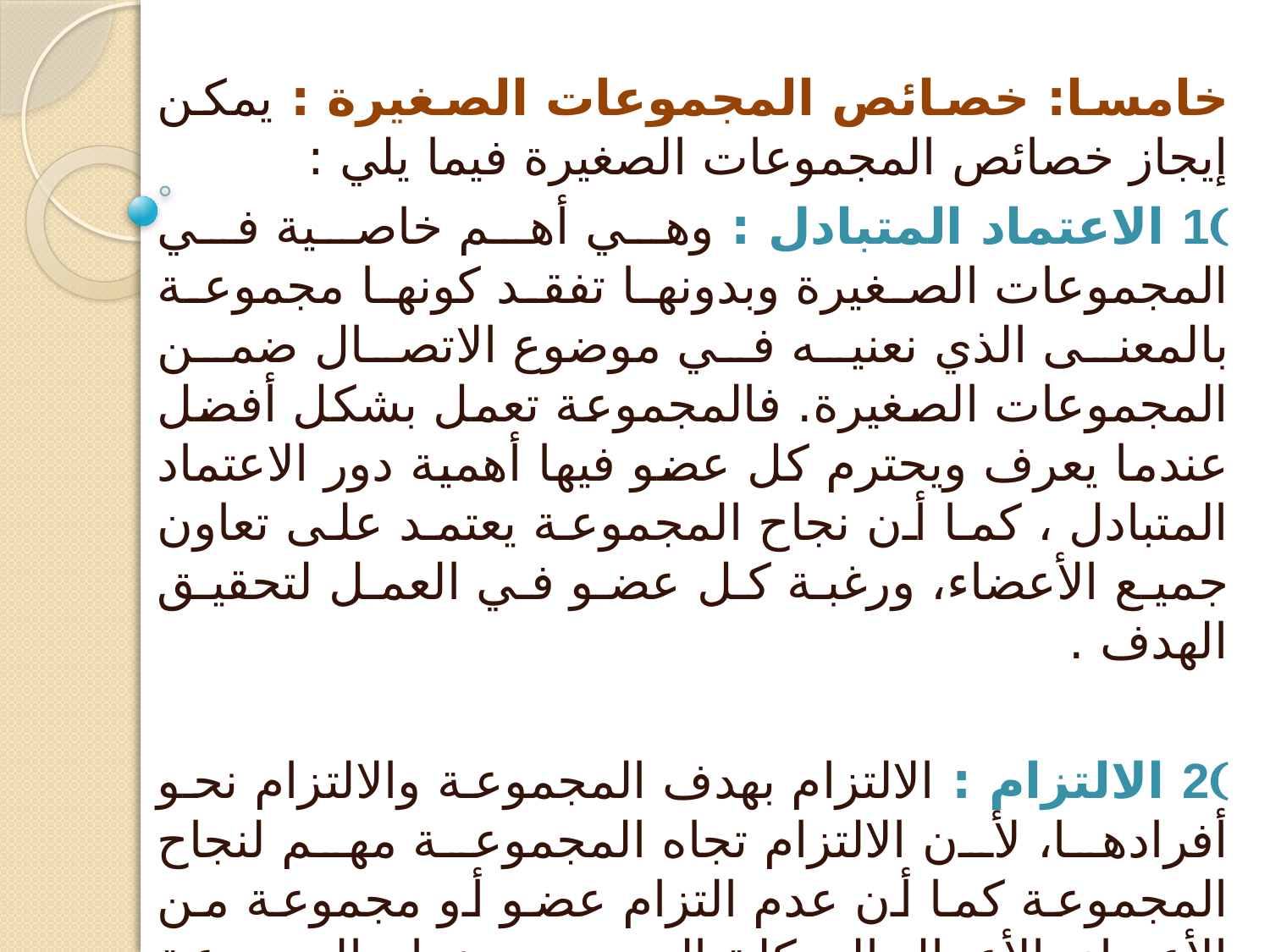

خامسا: خصائص المجموعات الصغيرة : يمكن إيجاز خصائص المجموعات الصغيرة فيما يلي :
1( الاعتماد المتبادل : وهي أهم خاصية في المجموعات الصغيرة وبدونها تفقد كونها مجموعة بالمعنى الذي نعنيه في موضوع الاتصال ضمن المجموعات الصغيرة. فالمجموعة تعمل بشكل أفضل عندما يعرف ويحترم كل عضو فيها أهمية دور الاعتماد المتبادل ، كما أن نجاح المجموعة يعتمد على تعاون جميع الأعضاء، ورغبة كل عضو في العمل لتحقيق الهدف .

2( الالتزام : الالتزام بهدف المجموعة والالتزام نحو أفرادها، لأن الالتزام تجاه المجموعة مهم لنجاح المجموعة كما أن عدم التزام عضو أو مجموعة من الأعضاء بالأعمال الموكلة إليهم  يهدد نجاح المجموعة عادة وقد يفقدها مصداقيتها .